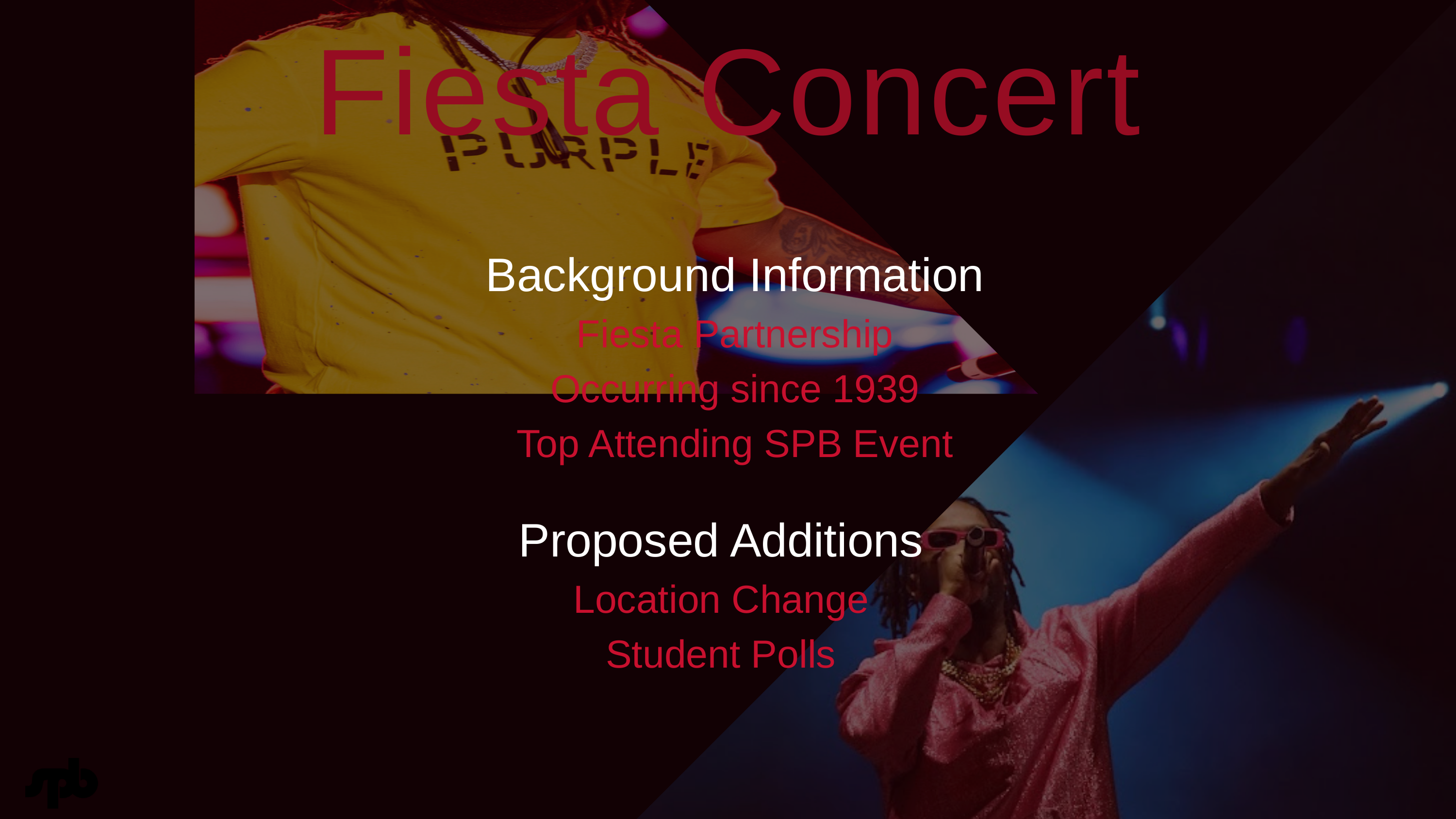

Fiesta Concert
Background Information
Fiesta Partnership
Occurring since 1939
Top Attending SPB Event
Proposed Additions
Location Change
Student Polls